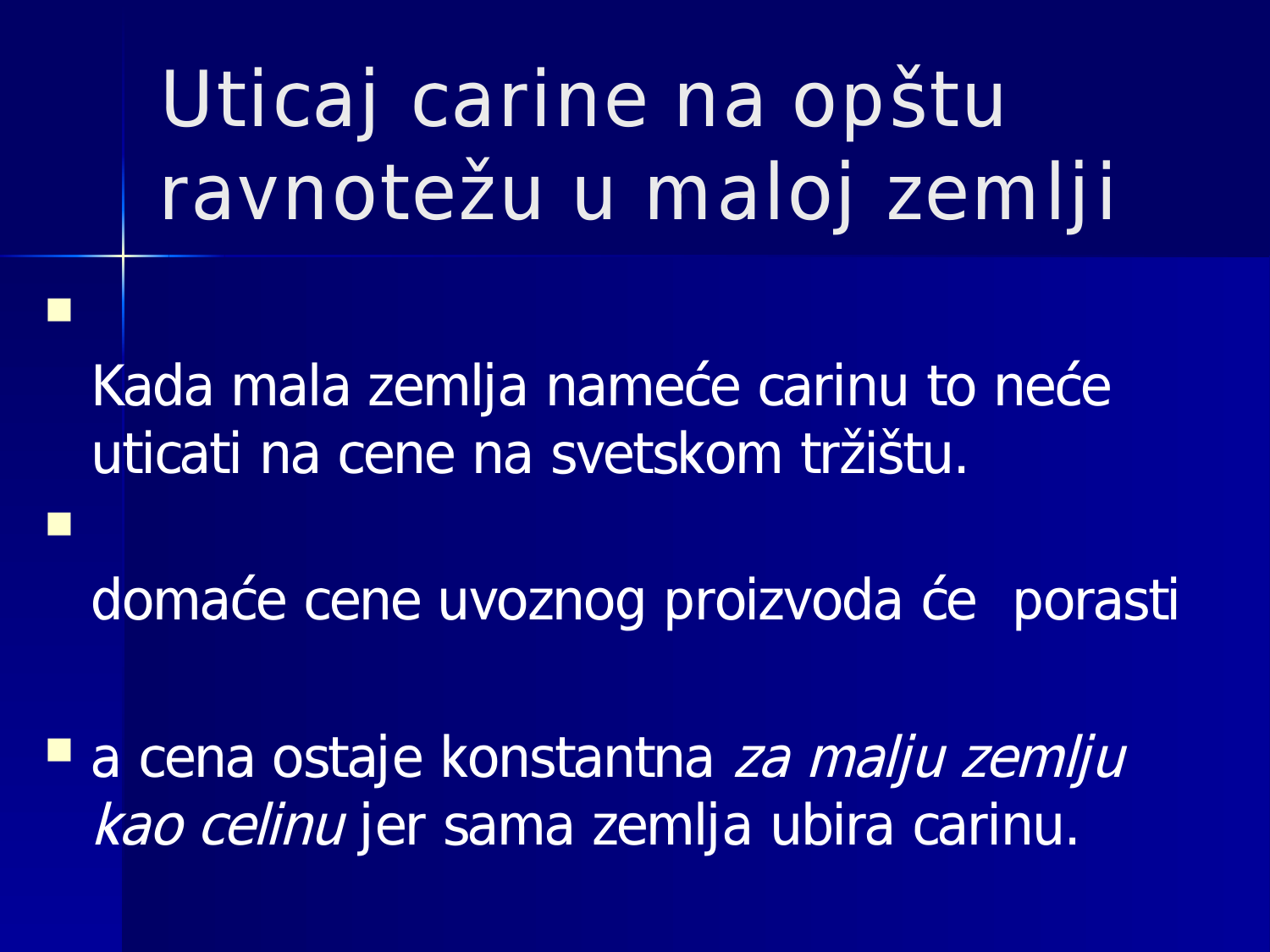

# Uticaj carine na opštu ravnotežu u maloj zemlji
Kada mala zemlja nameće carinu to neće uticati na cene na svetskom tržištu.
domaće cene uvoznog proizvoda će  porasti

a cena ostaje konstantna za malju zemlju
kao celinu jer sama zemlja ubira carinu.